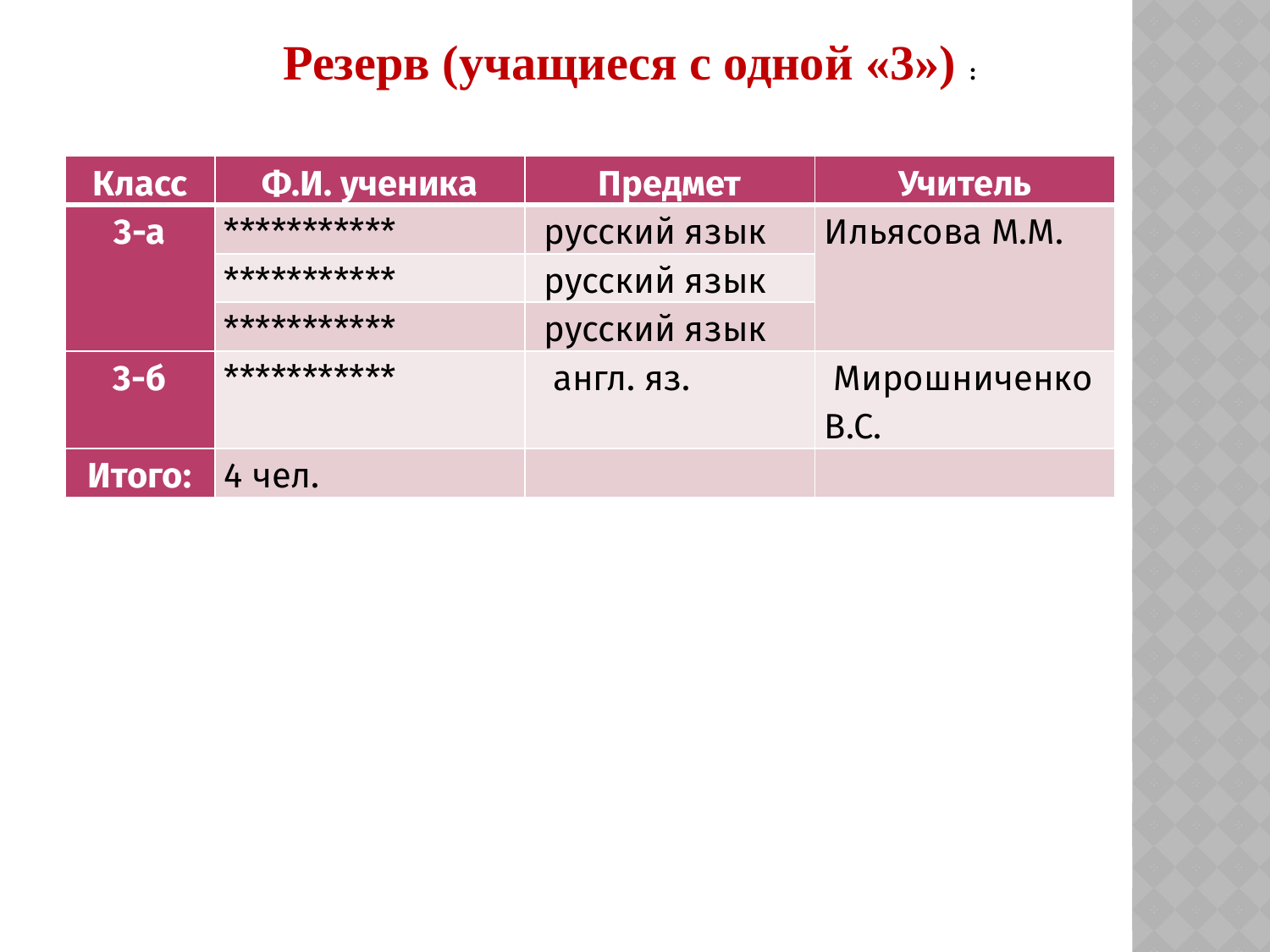

Резерв (учащиеся с одной «3») :
| Класс | Ф.И. ученика | Предмет | Учитель |
| --- | --- | --- | --- |
| 3-а | \*\*\*\*\*\*\*\*\*\*\* | русский язык | Ильясова М.М. |
|  | \*\*\*\*\*\*\*\*\*\*\* | русский язык |  |
|  | \*\*\*\*\*\*\*\*\*\*\* | русский язык |  |
| 3-б | \*\*\*\*\*\*\*\*\*\*\* | англ. яз. | Мирошниченко В.С. |
| Итого: | 4 чел. |  |  |